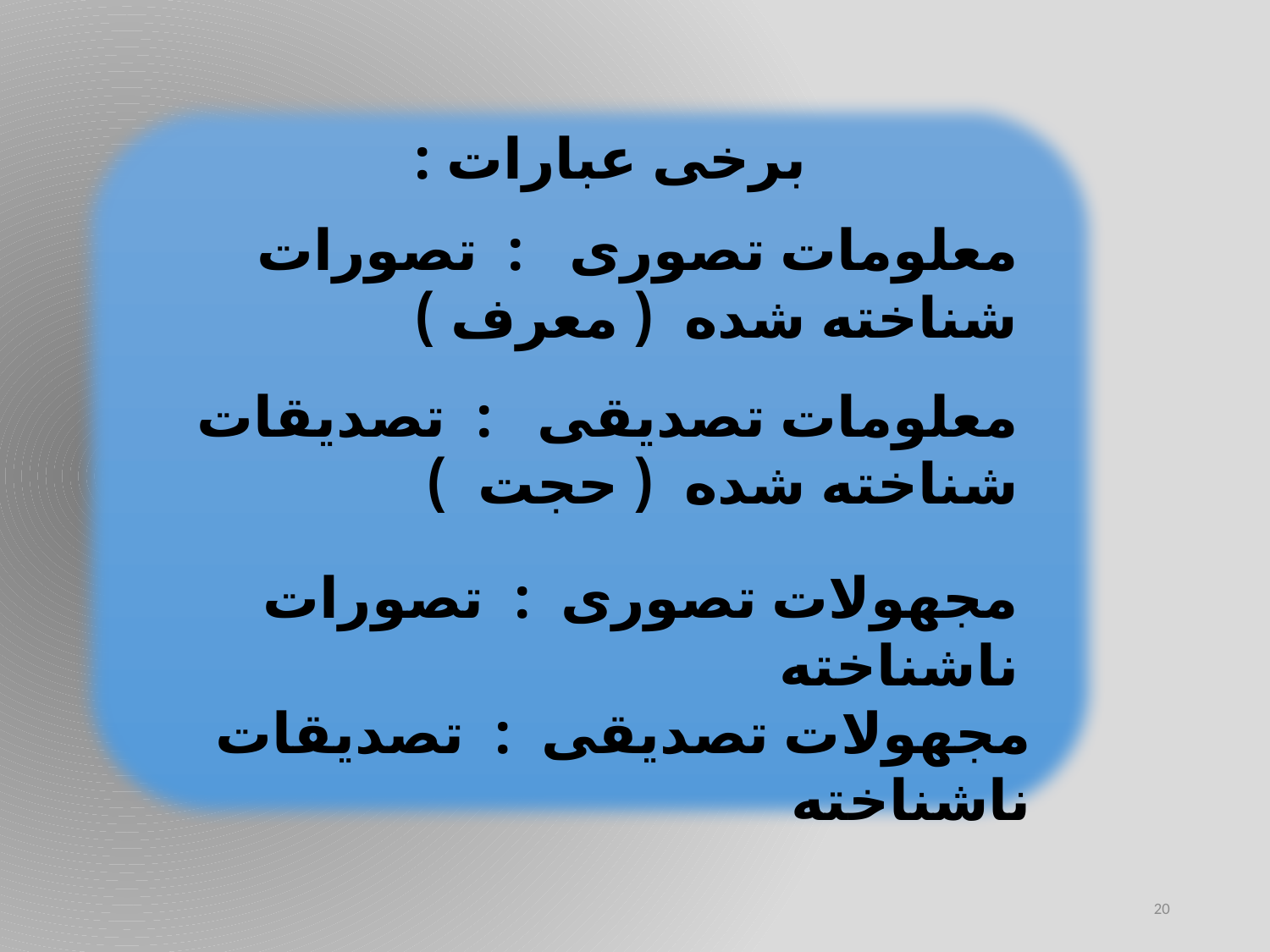

برخی عبارات :
#
معلومات تصوری   :  تصورات شناخته شده  ( معرف )
معلومات تصدیقی   :  تصدیقات شناخته شده  ( حجت  )
مجهولات تصوری  :  تصورات ناشناخته
مجهولات تصدیقی  :  تصدیقات ناشناخته
20